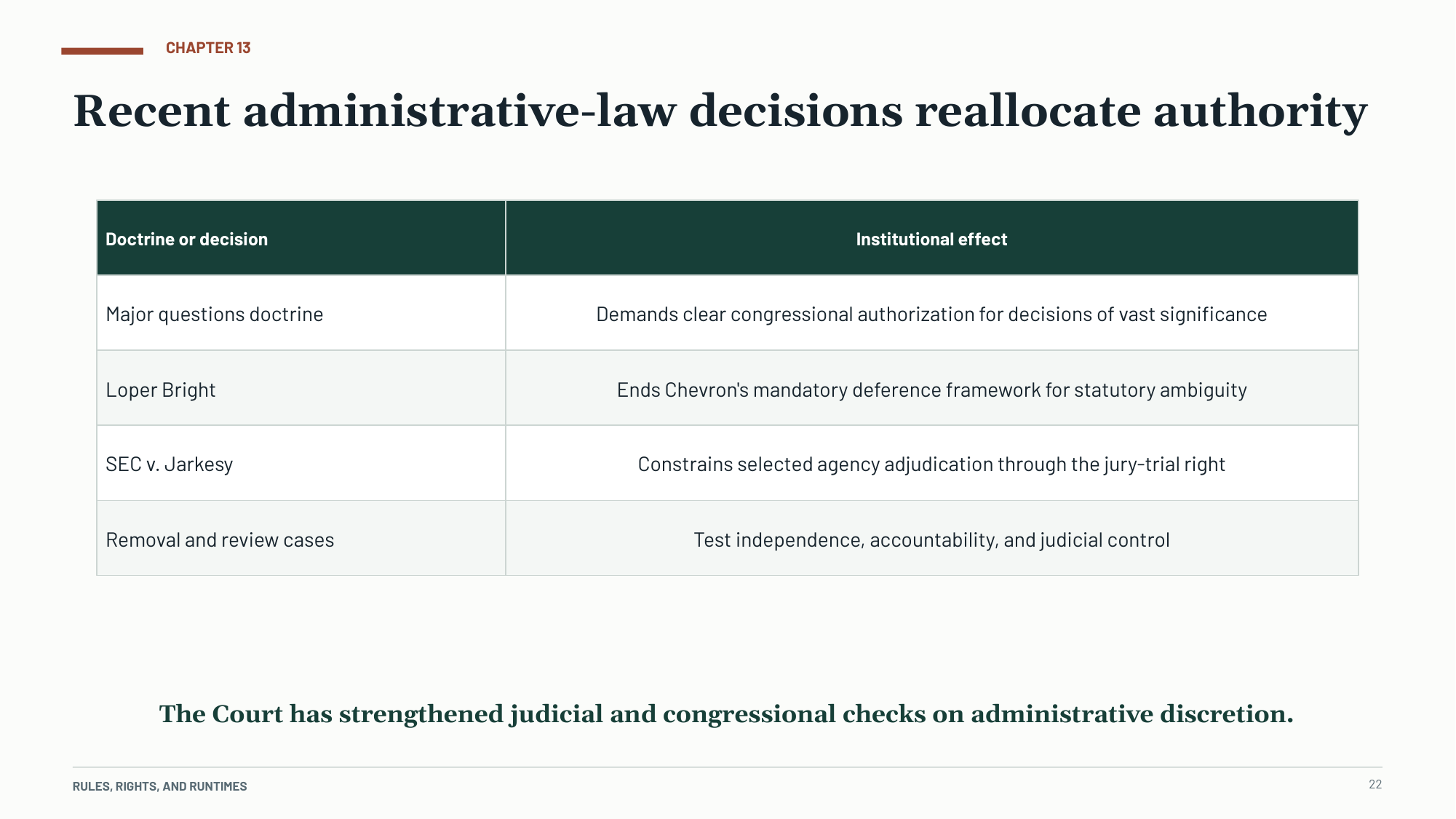

CHAPTER 13

Recent administrative-law decisions reallocate authority

Doctrine or decision
Institutional effect

Major questions doctrine
Demands clear congressional authorization for decisions of vast significance

Loper Bright
Ends Chevron's mandatory deference framework for statutory ambiguity

SEC v. Jarkesy
Constrains selected agency adjudication through the jury-trial right

Removal and review cases
Test independence, accountability, and judicial control
The Court has strengthened judicial and congressional checks on administrative discretion.

22
RULES, RIGHTS, AND RUNTIMES